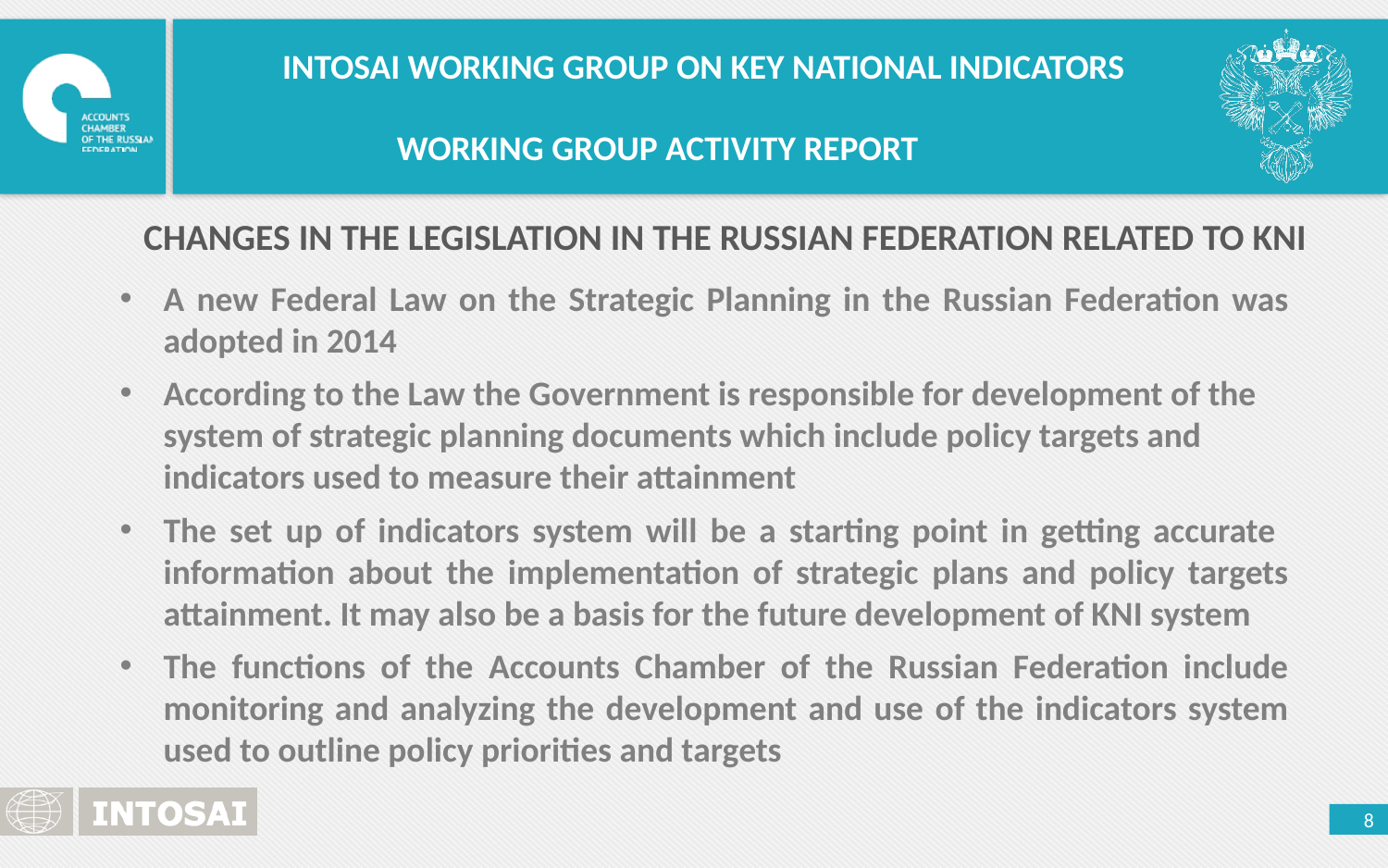

INTOSAI WORKING GROUP ON KEY NATIONAL INDICATORS
WORKING GROUP ACTIVITY REPORT
CHANGES IN THE LEGISLATION IN THE RUSSIAN FEDERATION RELATED TO KNI
A new Federal Law on the Strategic Planning in the Russian Federation was adopted in 2014
According to the Law the Government is responsible for development of the system of strategic planning documents which include policy targets and indicators used to measure their attainment
The set up of indicators system will be a starting point in getting accurate  information about the implementation of strategic plans and policy targets attainment. It may also be a basis for the future development of KNI system
The functions of the Accounts Chamber of the Russian Federation include monitoring and analyzing the development and use of the indicators system used to outline policy priorities and targets